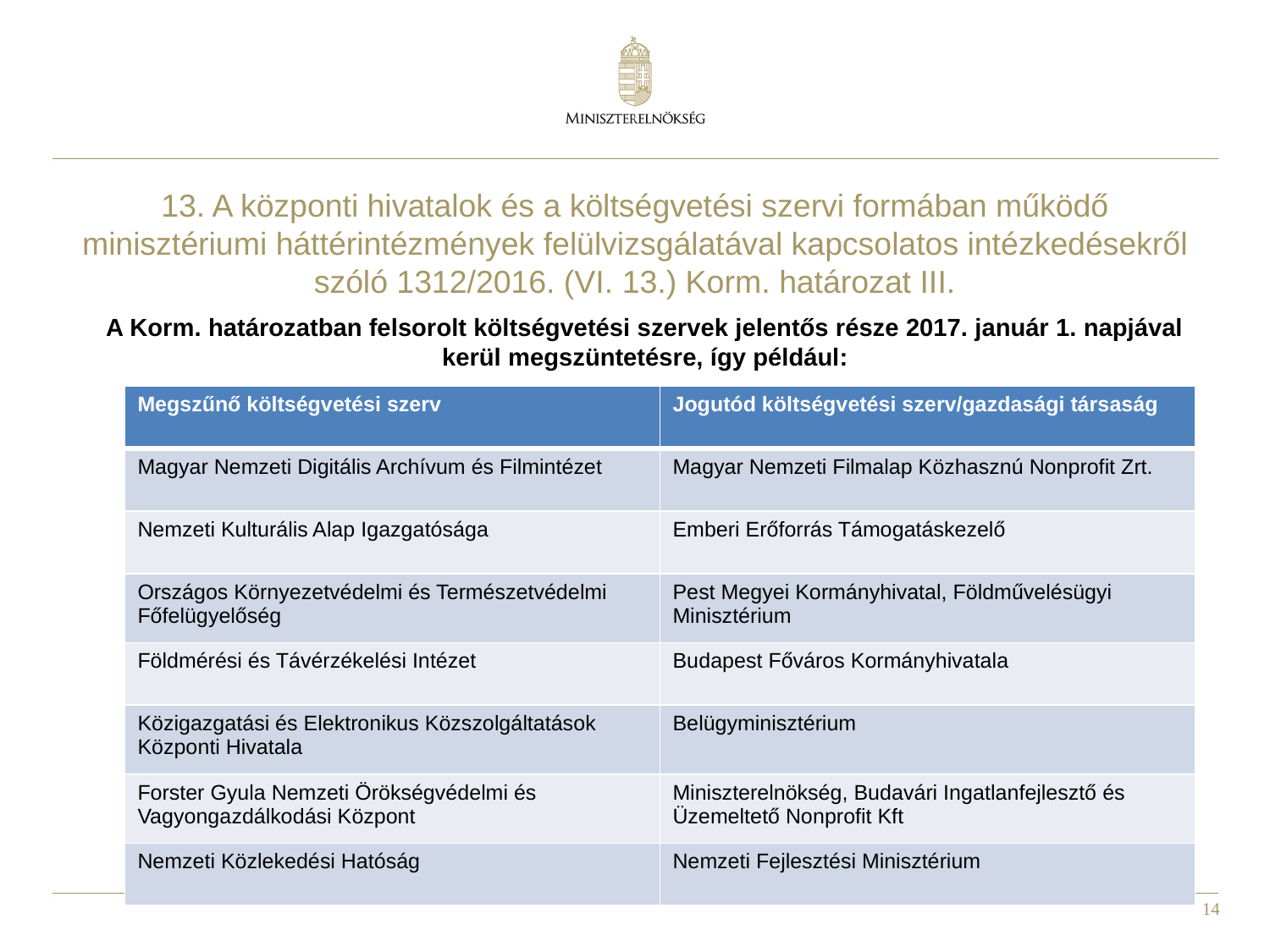

# 13. A központi hivatalok és a költségvetési szervi formában működő minisztériumi háttérintézmények felülvizsgálatával kapcsolatos intézkedésekről szóló 1312/2016. (VI. 13.) Korm. határozat III.
A Korm. határozatban felsorolt költségvetési szervek jelentős része 2017. január 1. napjával kerül megszüntetésre, így például:
| Megszűnő költségvetési szerv | Jogutód költségvetési szerv/gazdasági társaság |
| --- | --- |
| Magyar Nemzeti Digitális Archívum és Filmintézet | Magyar Nemzeti Filmalap Közhasznú Nonprofit Zrt. |
| Nemzeti Kulturális Alap Igazgatósága | Emberi Erőforrás Támogatáskezelő |
| Országos Környezetvédelmi és Természetvédelmi Főfelügyelőség | Pest Megyei Kormányhivatal, Földművelésügyi Minisztérium |
| Földmérési és Távérzékelési Intézet | Budapest Főváros Kormányhivatala |
| Közigazgatási és Elektronikus Közszolgáltatások Központi Hivatala | Belügyminisztérium |
| Forster Gyula Nemzeti Örökségvédelmi és Vagyongazdálkodási Központ | Miniszterelnökség, Budavári Ingatlanfejlesztő és Üzemeltető Nonprofit Kft |
| Nemzeti Közlekedési Hatóság | Nemzeti Fejlesztési Minisztérium |